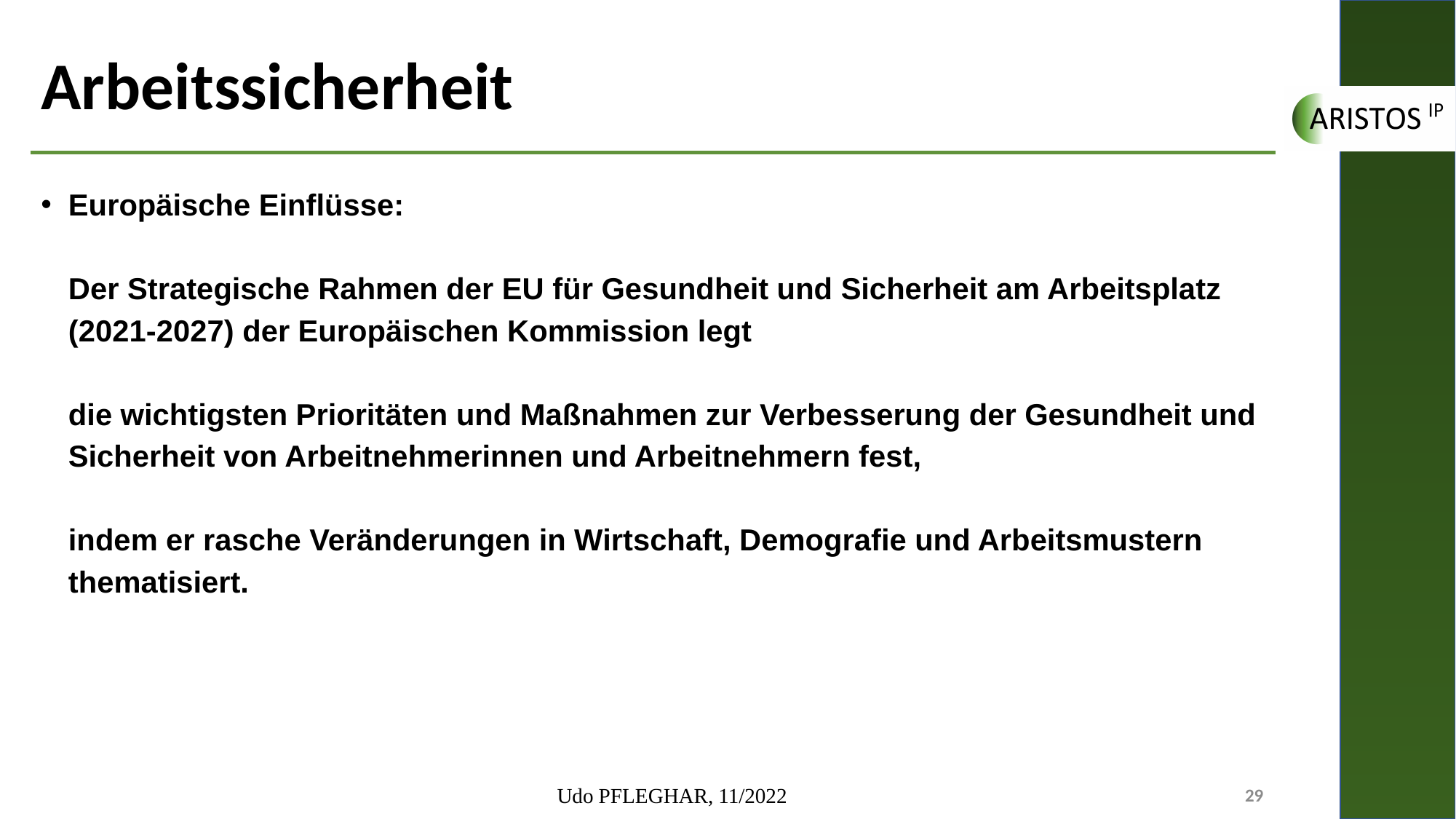

# Arbeitssicherheit
Europäische Einflüsse:
Der Strategische Rahmen der EU für Gesundheit und Sicherheit am Arbeitsplatz (2021-2027) der Europäischen Kommission legt
die wichtigsten Prioritäten und Maßnahmen zur Verbesserung der Gesundheit und Sicherheit von Arbeitnehmerinnen und Arbeitnehmern fest,
indem er rasche Veränderungen in Wirtschaft, Demografie und Arbeitsmustern thematisiert.

Udo PFLEGHAR, 11/2022
29